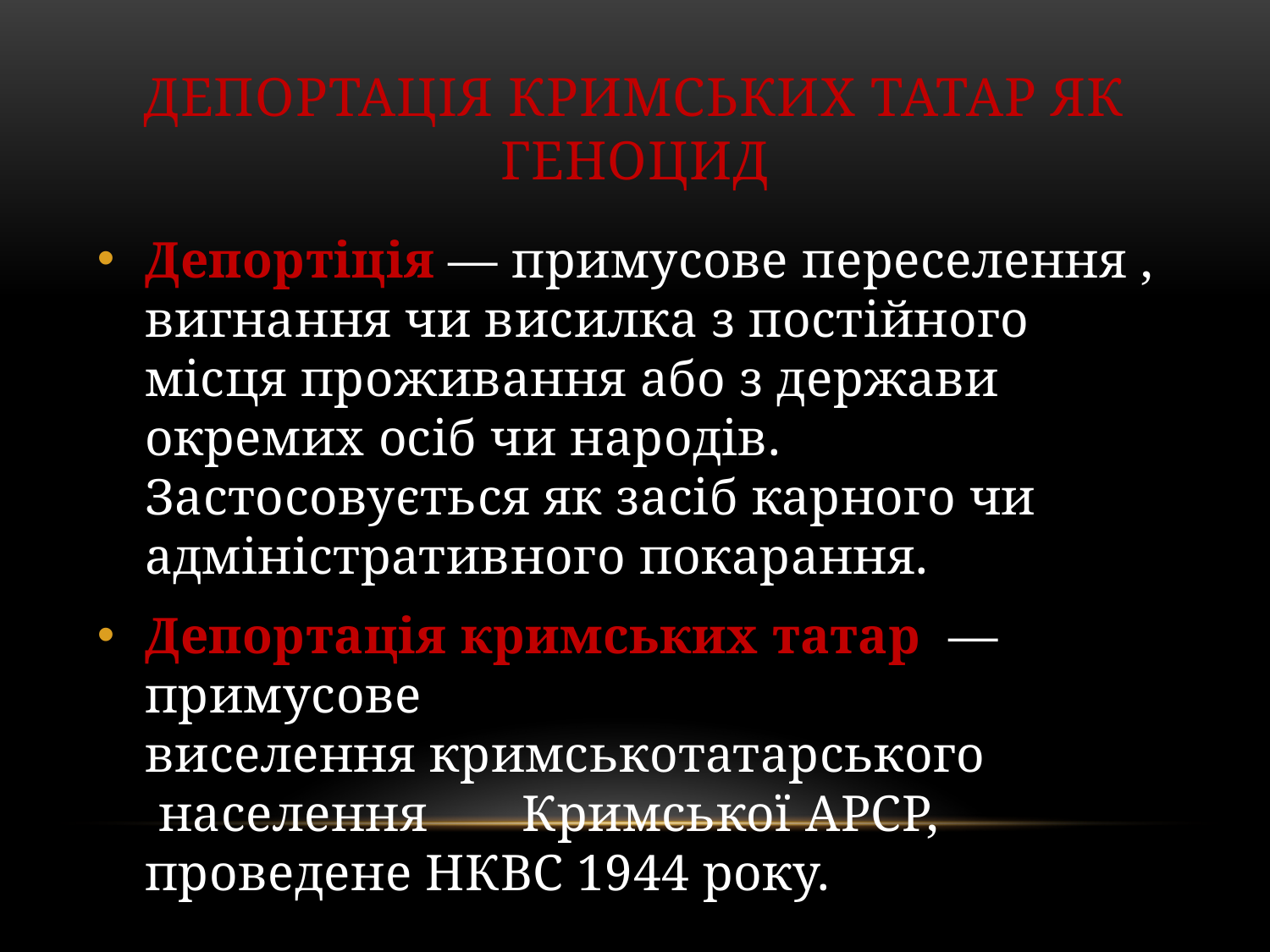

# Депортація кримських татар як геноцид
Депортіція — примусове переселення , вигнання чи висилка з постійного місця проживання або з держави окремих осіб чи народів. Застосовується як засіб карного чи адміністративного покарання.
Депортація кримських татар  — примусове виселення кримськотатарського  населення       Кримської АРСР, проведене НКВС 1944 року.